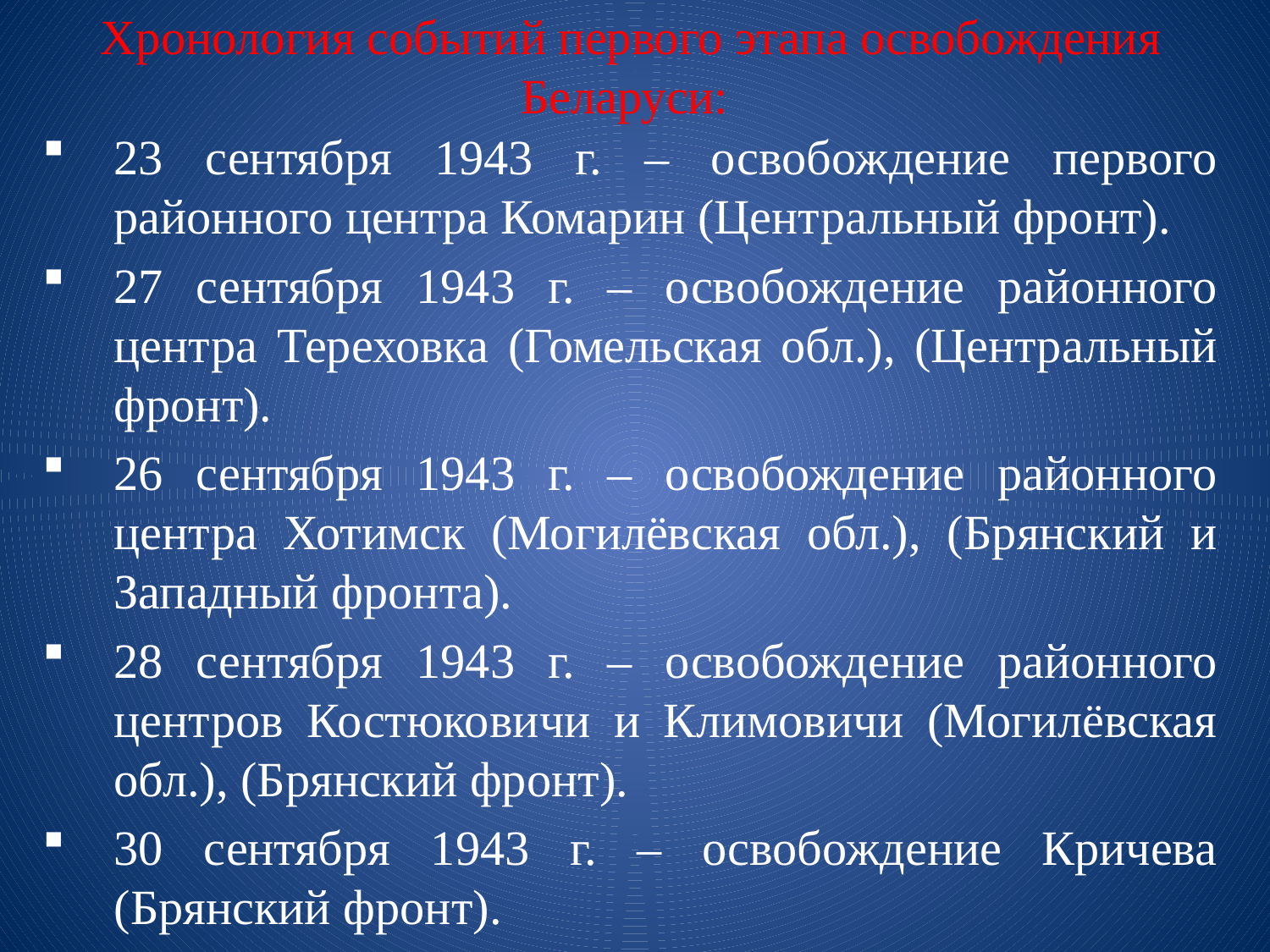

# Хронология событий первого этапа освобождения Беларуси:
23 сентября 1943 г. – освобождение первого районного центра Комарин (Центральный фронт).
27 сентября 1943 г. – освобождение районного центра Тереховка (Гомельская обл.), (Центральный фронт).
26 сентября 1943 г. – освобождение районного центра Хотимск (Могилёвская обл.), (Брянский и Западный фронта).
28 сентября 1943 г. – освобождение районного центров Костюковичи и Климовичи (Могилёвская обл.), (Брянский фронт).
30 сентября 1943 г. – освобождение Кричева (Брянский фронт).